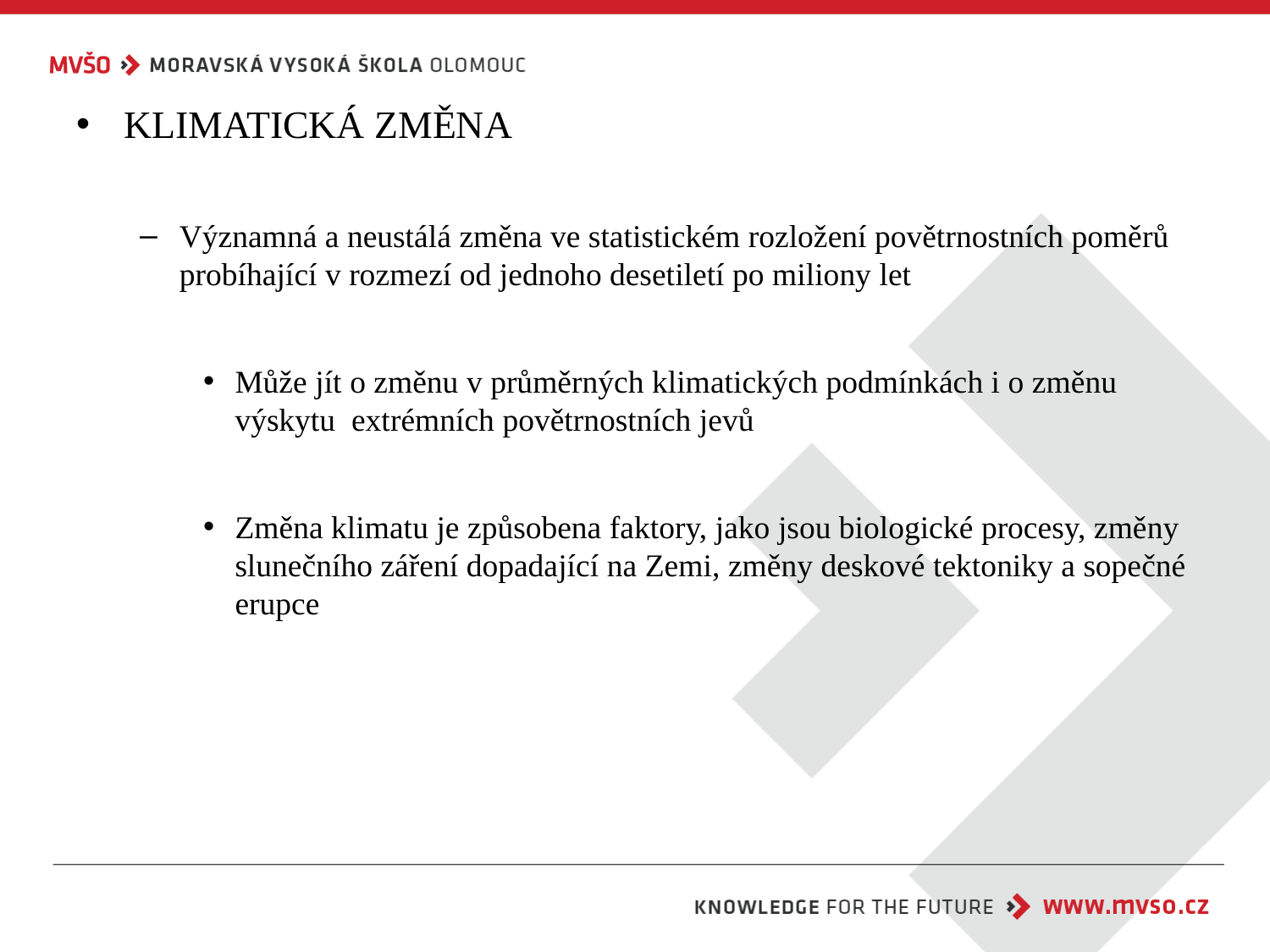

KLIMATICKÁ ZMĚNA

Významná a neustálá změna ve statistickém rozložení povětrnostních poměrů probíhající v rozmezí od jednoho desetiletí po miliony let

Může jít o změnu v průměrných klimatických podmínkách i o změnu výskytu  extrémních povětrnostních jevů

Změna klimatu je způsobena faktory, jako jsou biologické procesy, změny slunečního záření dopadající na Zemi, změny deskové tektoniky a sopečné erupce